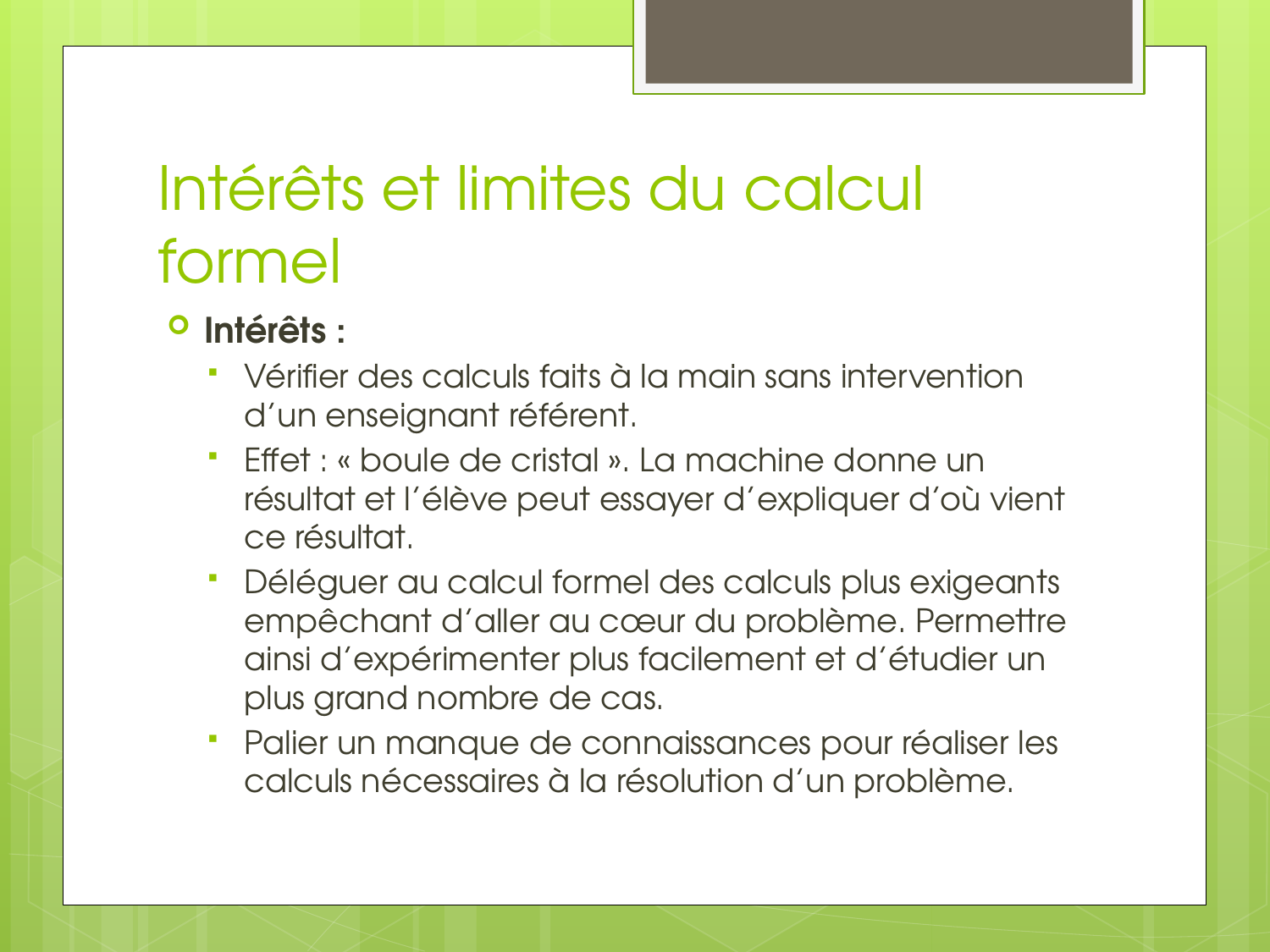

# Intérêts et limites du calcul formel
Intérêts :
Vérifier des calculs faits à la main sans intervention d’un enseignant référent.
Effet : « boule de cristal ». La machine donne un résultat et l’élève peut essayer d’expliquer d’où vient ce résultat.
Déléguer au calcul formel des calculs plus exigeants empêchant d’aller au cœur du problème. Permettre ainsi d’expérimenter plus facilement et d’étudier un plus grand nombre de cas.
Palier un manque de connaissances pour réaliser les calculs nécessaires à la résolution d’un problème.